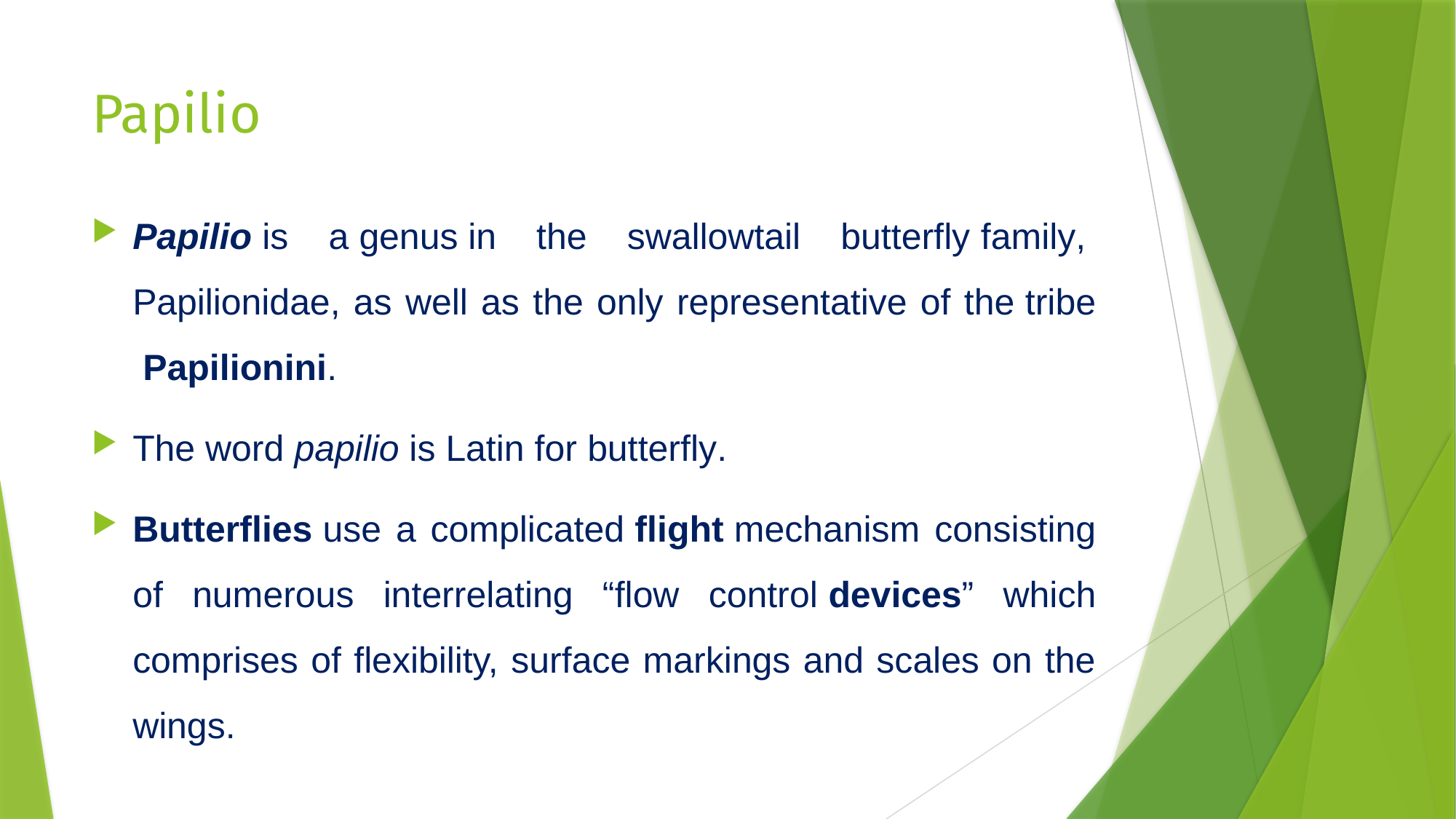

# Papilio
Papilio is a genus in the swallowtail butterfly family, Papilionidae, as well as the only representative of the tribe Papilionini.
The word papilio is Latin for butterfly.
Butterflies use a complicated flight mechanism consisting of numerous interrelating “flow control devices” which comprises of flexibility, surface markings and scales on the wings.